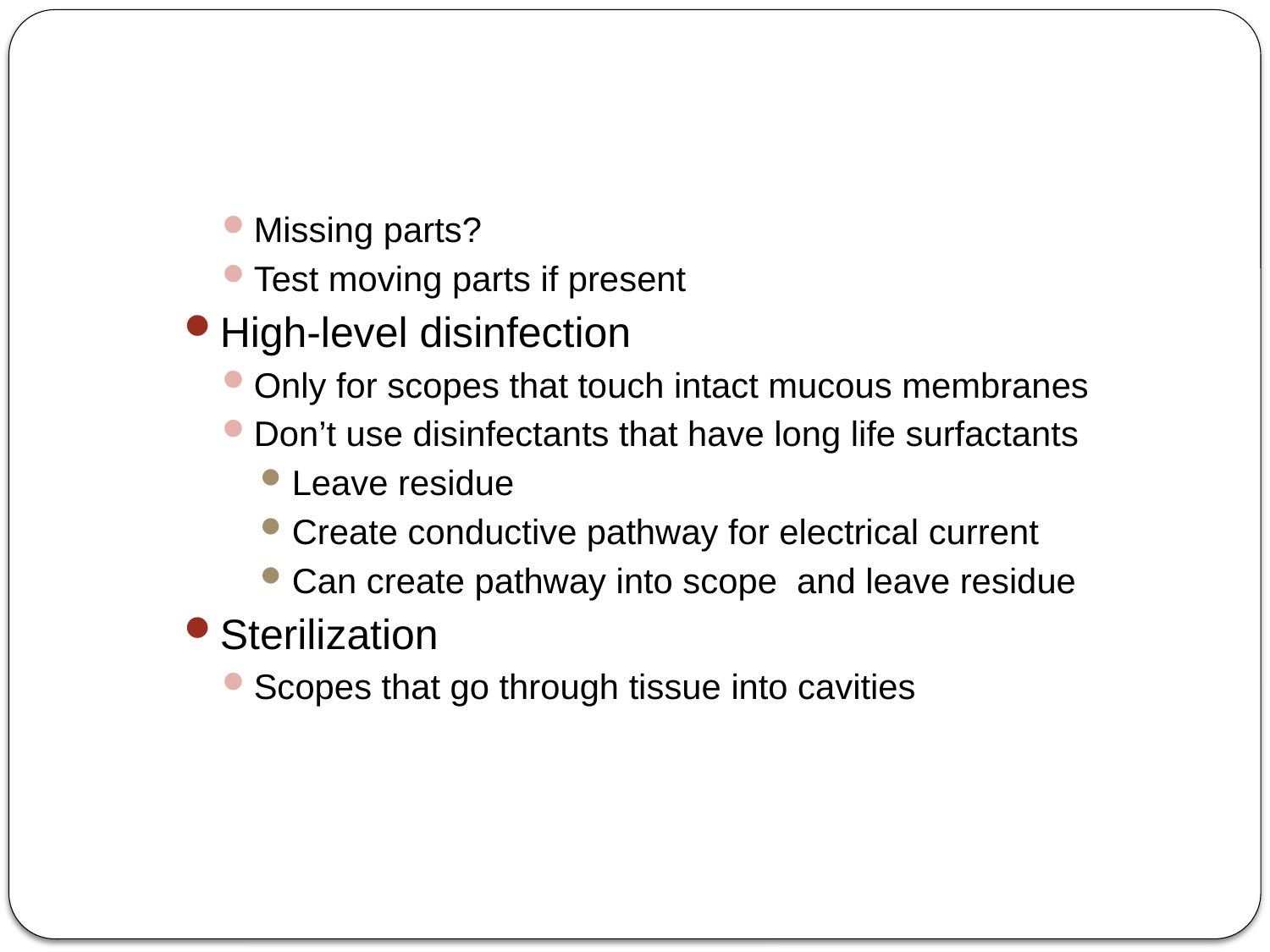

#
Missing parts?
Test moving parts if present
High-level disinfection
Only for scopes that touch intact mucous membranes
Don’t use disinfectants that have long life surfactants
Leave residue
Create conductive pathway for electrical current
Can create pathway into scope  and leave residue
Sterilization
Scopes that go through tissue into cavities